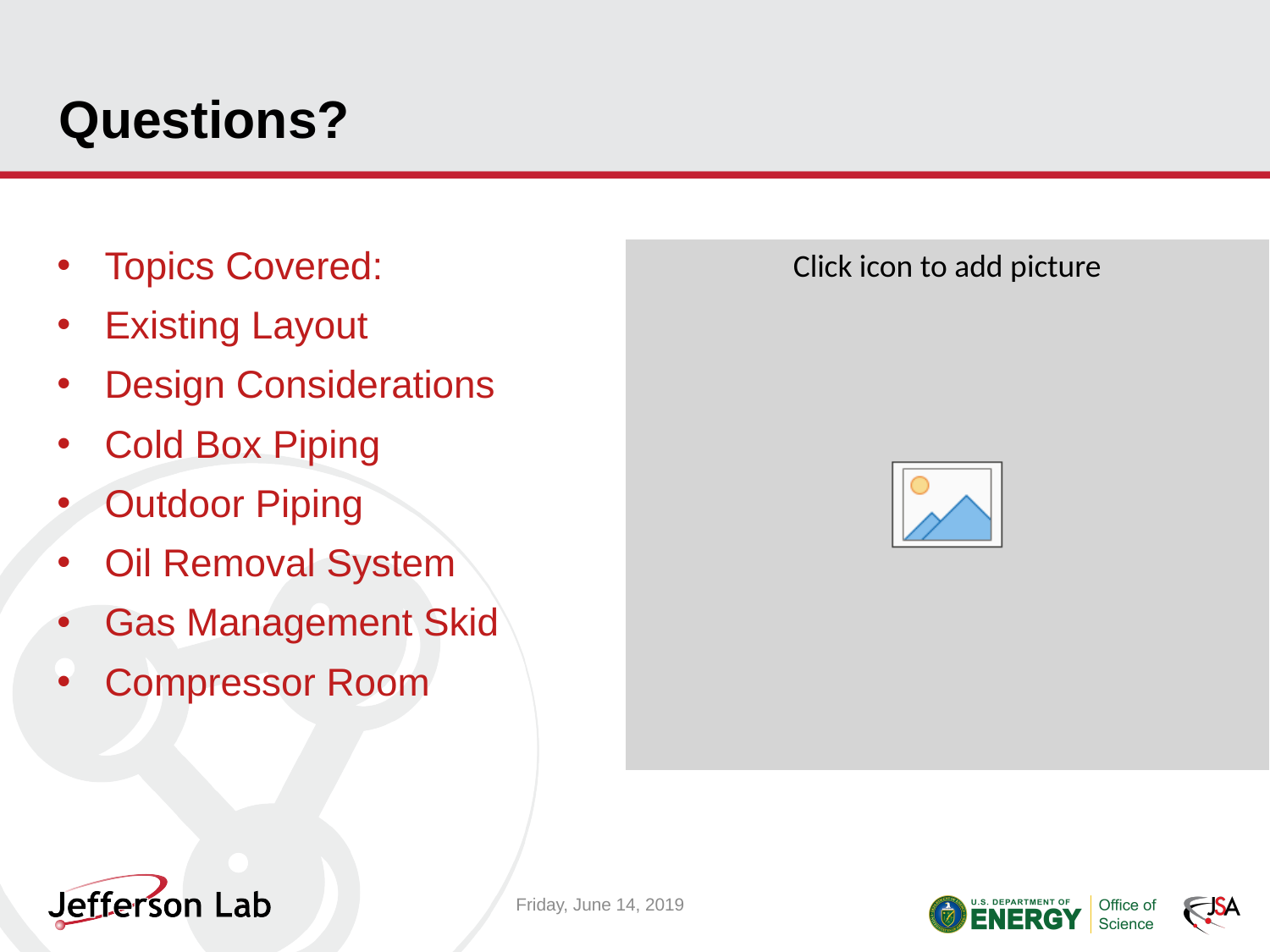

# Questions?

Topics Covered:
Existing Layout
Design Considerations
Cold Box Piping
Outdoor Piping
Oil Removal System
Gas Management Skid
Compressor Room

Friday, June 14, 2019